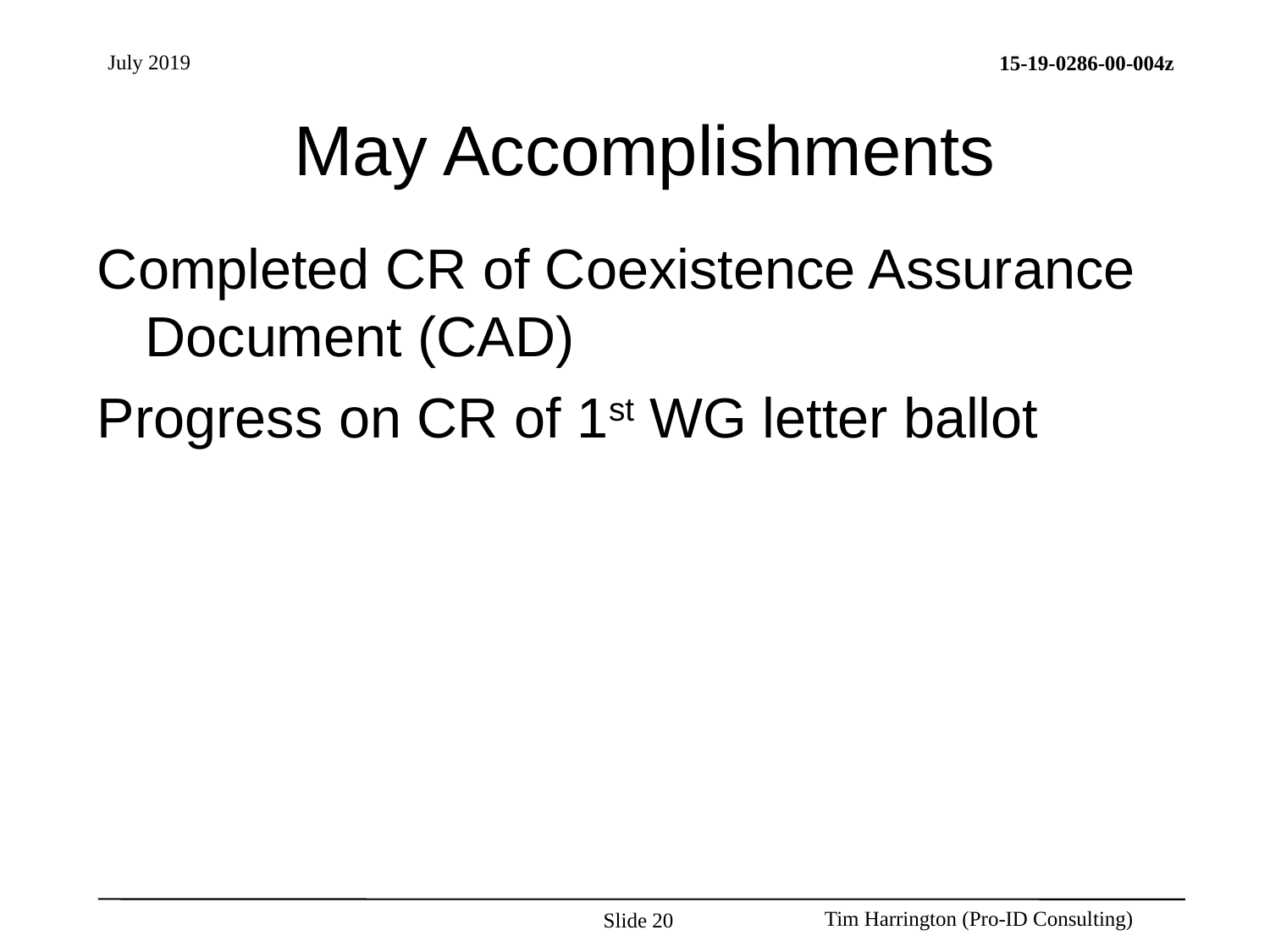

Slide 20
# May Accomplishments
Completed CR of Coexistence Assurance Document (CAD)
Progress on CR of 1st WG letter ballot